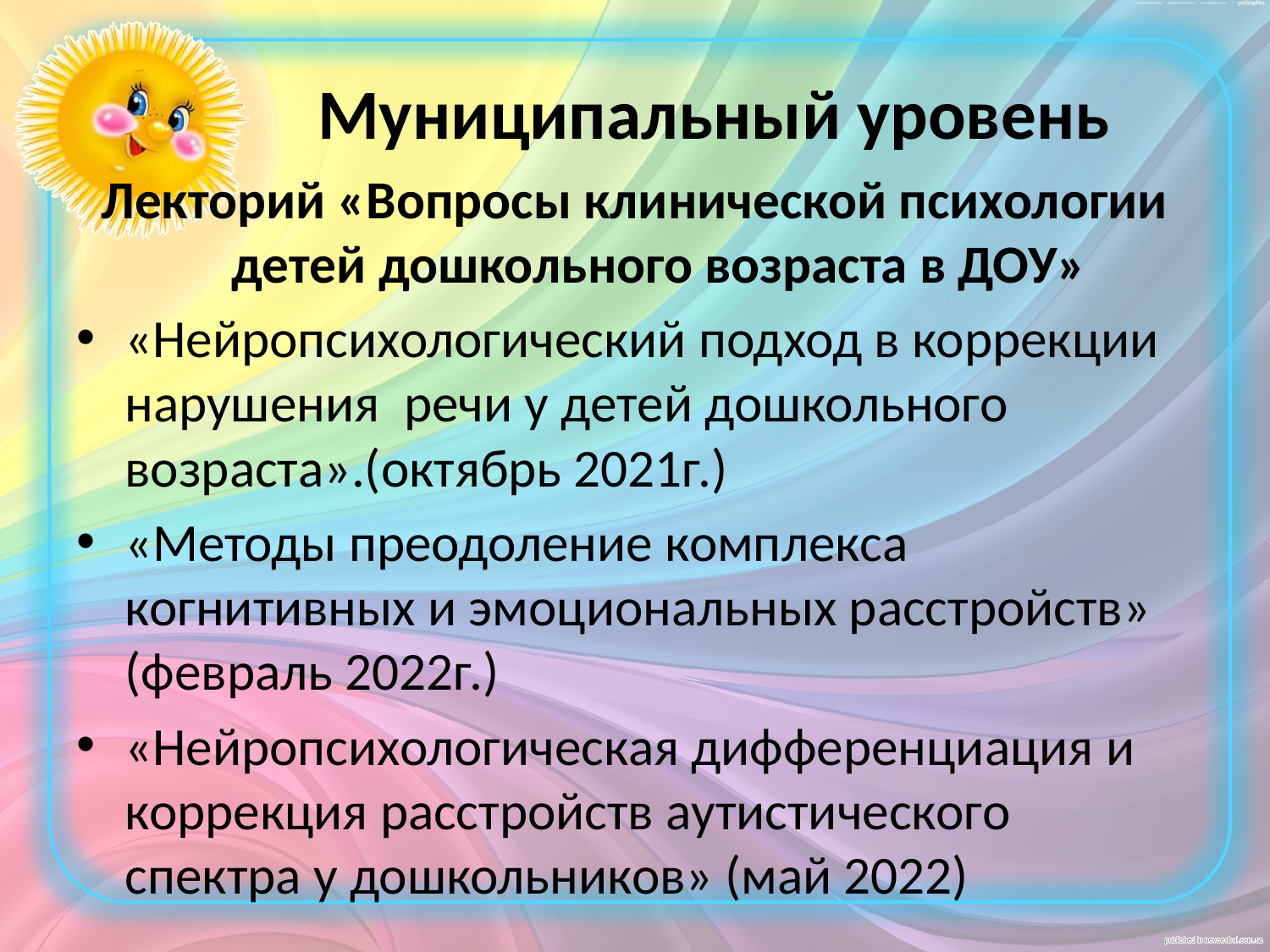

# Муниципальный уровень
Лекторий «Вопросы клинической психологии детей дошкольного возраста в ДОУ»
«Нейропсихологический подход в коррекции нарушения  речи у детей дошкольного возраста».(октябрь 2021г.)
«Методы преодоление комплекса когнитивных и эмоциональных расстройств» (февраль 2022г.)
«Нейропсихологическая дифференциация и коррекция расстройств аутистического спектра у дошкольников» (май 2022)